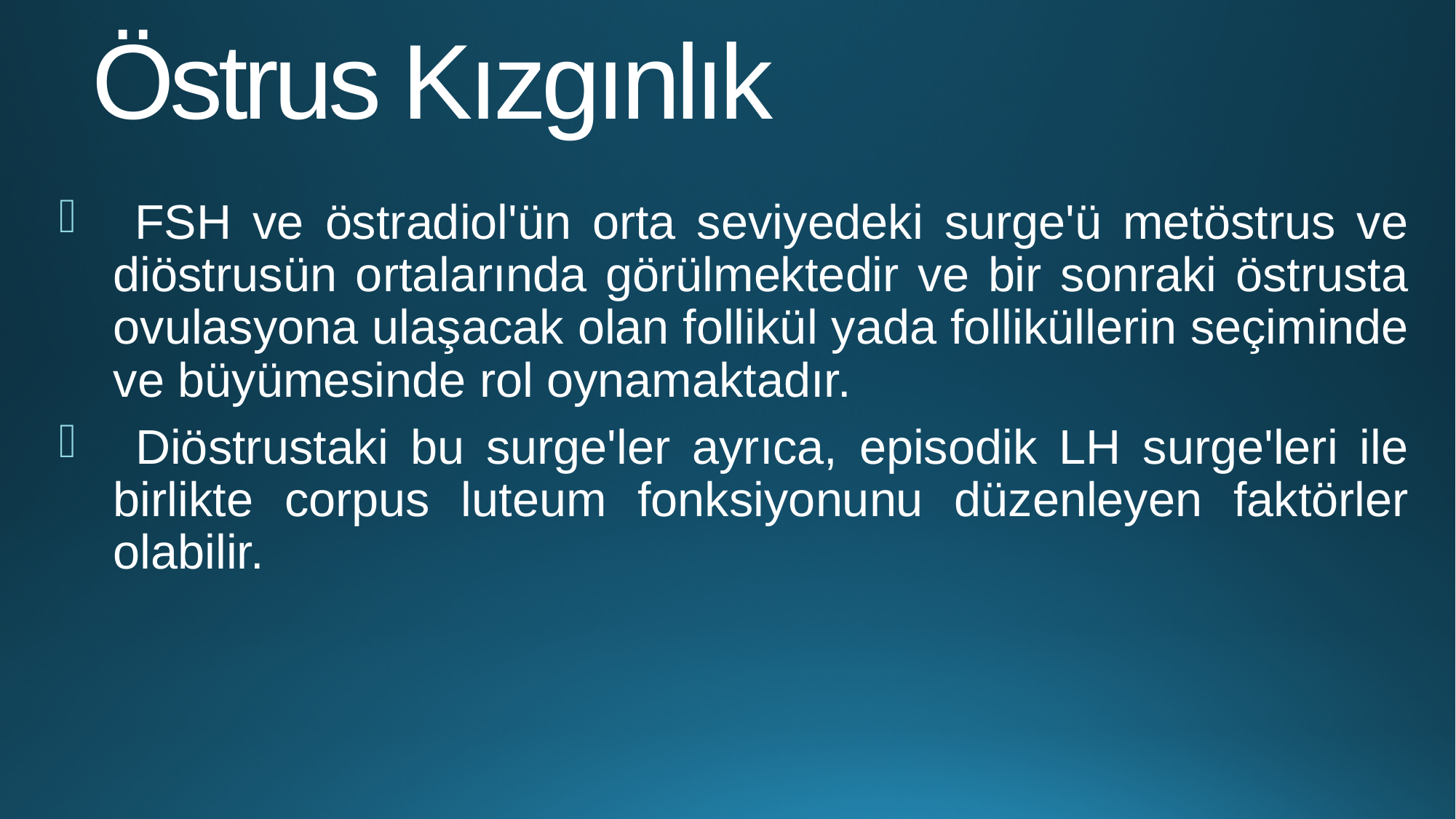

# Östrus Kızgınlık
 FSH ve östradiol'ün orta seviyedeki surge'ü metöstrus ve diöstrusün ortalarında görülmektedir ve bir sonraki östrusta ovulasyona ulaşacak olan follikül yada folliküllerin seçiminde ve büyümesinde rol oynamaktadır.
 Diöstrustaki bu surge'ler ayrıca, episodik LH surge'leri ile birlikte corpus luteum fonksiyonunu düzenleyen faktörler olabilir.